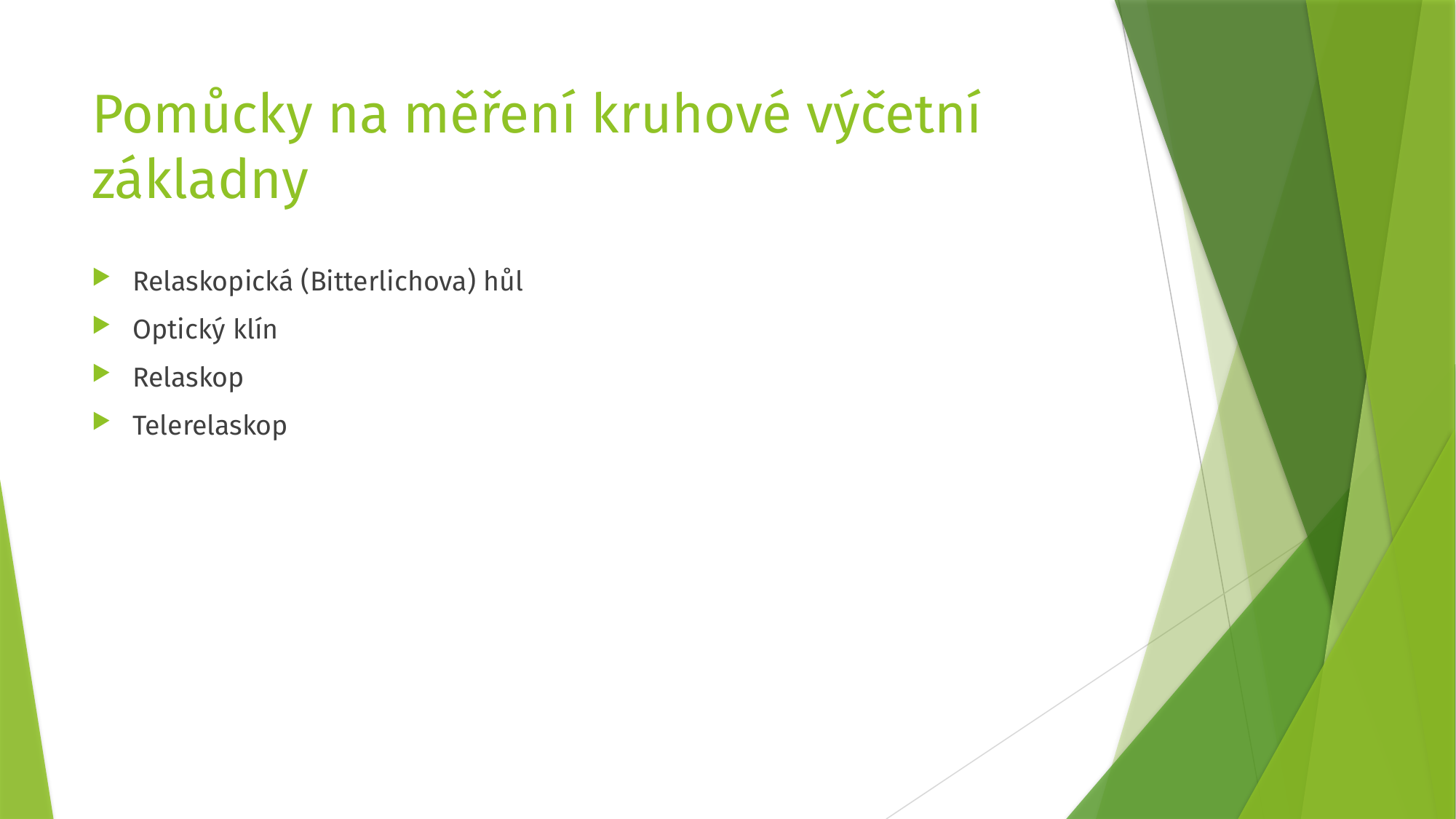

# Pomůcky na měření kruhové výčetní základny
Relaskopická (Bitterlichova) hůl
Optický klín
Relaskop
Telerelaskop